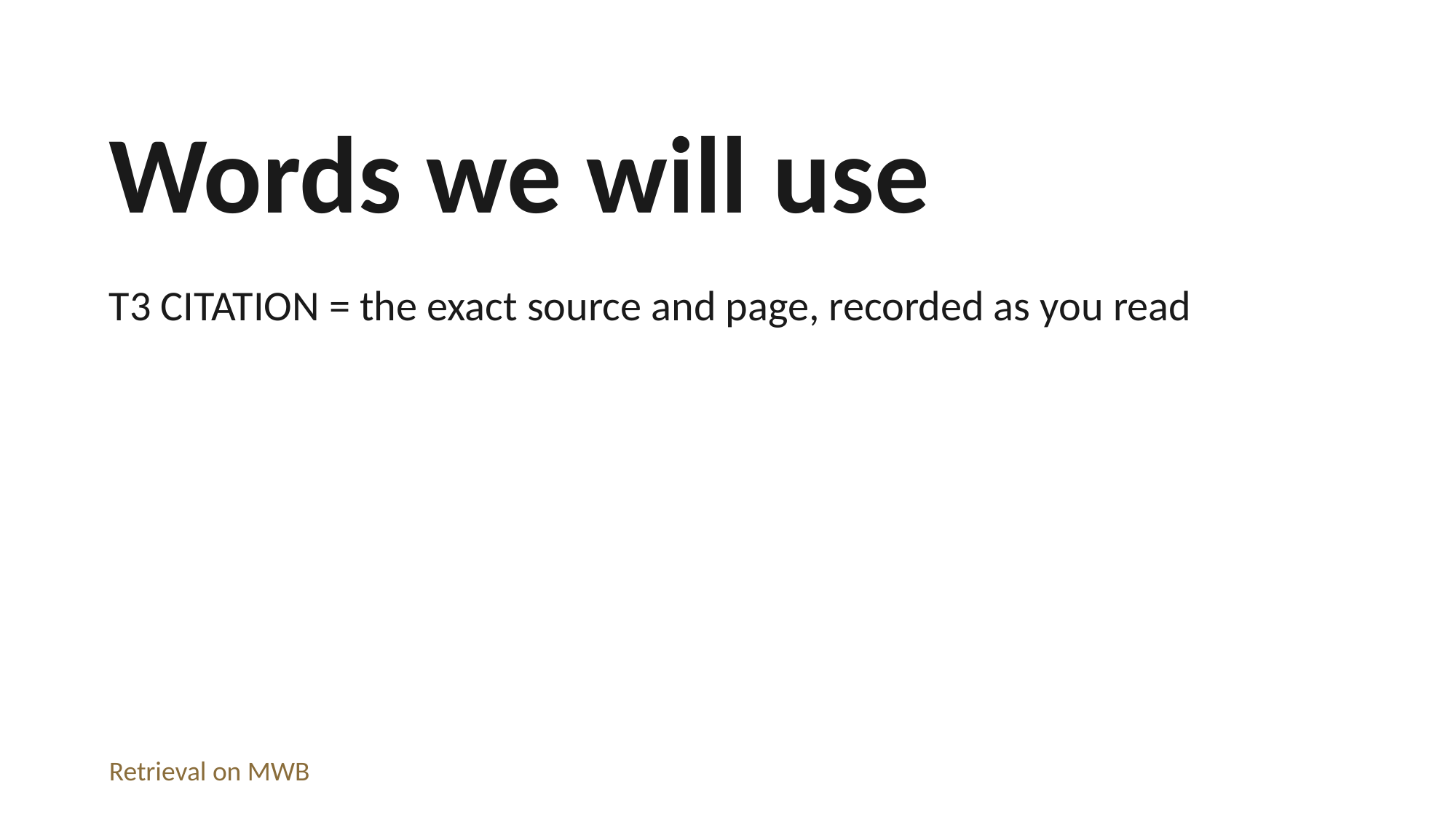

Words we will use
T3 CITATION = the exact source and page, recorded as you read
Retrieval on MWB